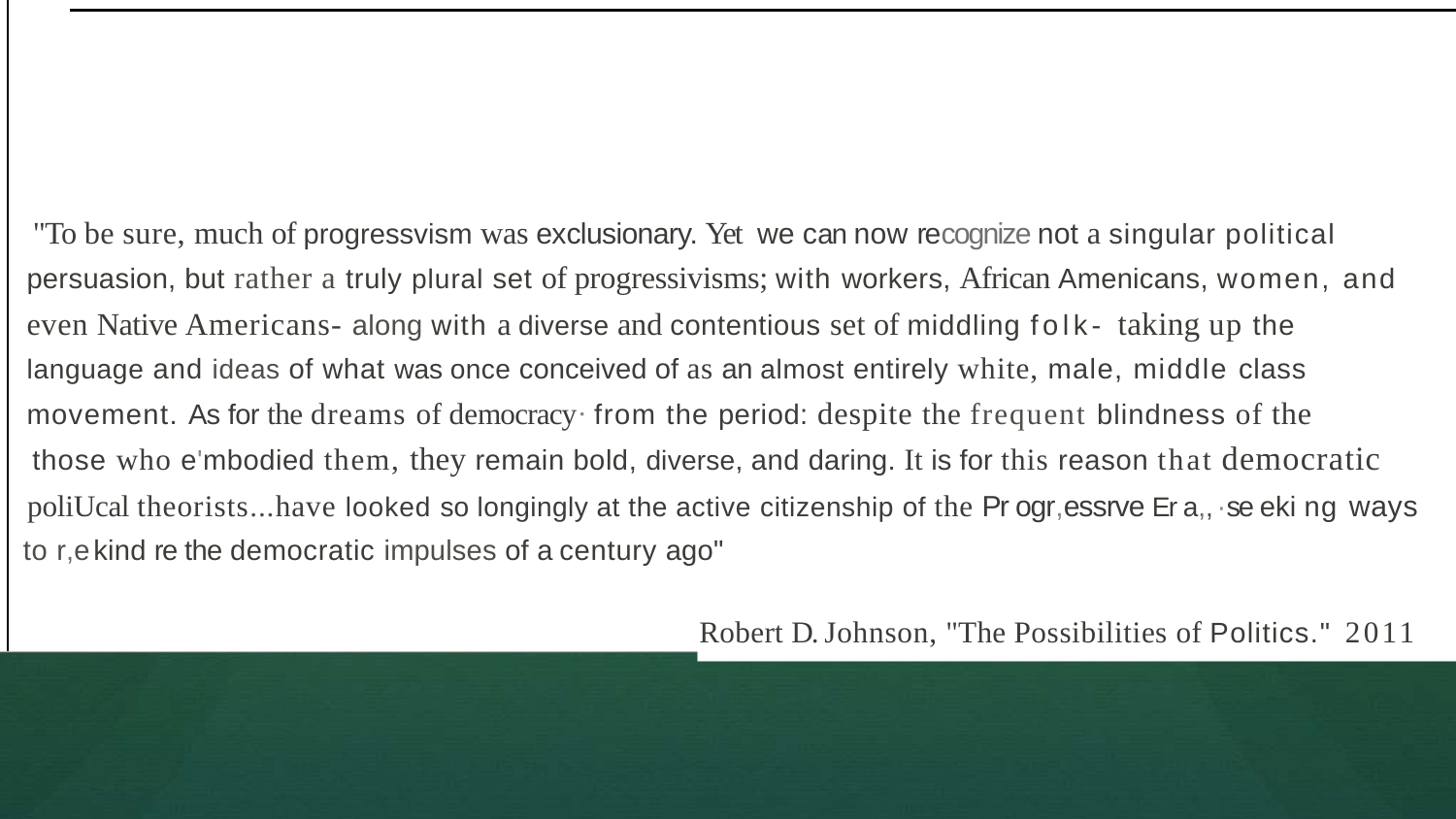

# "To be sure, much of progressvism was exclusionary. Yet  we can now recognize not a singular political  persuasion, but rather a truly plural set of progressivisms; with workers, African Amenicans, women, and  even Native Americans- along with a diverse and contentious set of middling folk- taking up the  language and ideas of what was once conceived of as an almost entirely white, male, middle class  movement. As for the dreams of democracy· from the period: despite the frequent blindness of the
those who e'mbodied them, they remain bold, diverse, and daring. It is for this reason that democratic
poliUcal theorists...have looked so longingly at the active citizenship of the Pr ogr,essrve Er a,, ·se eki ng ways
to r,e kind re the democratic impulses of a century ago"

Robert D. Johnson, "The Possibilities of Politics." 2011